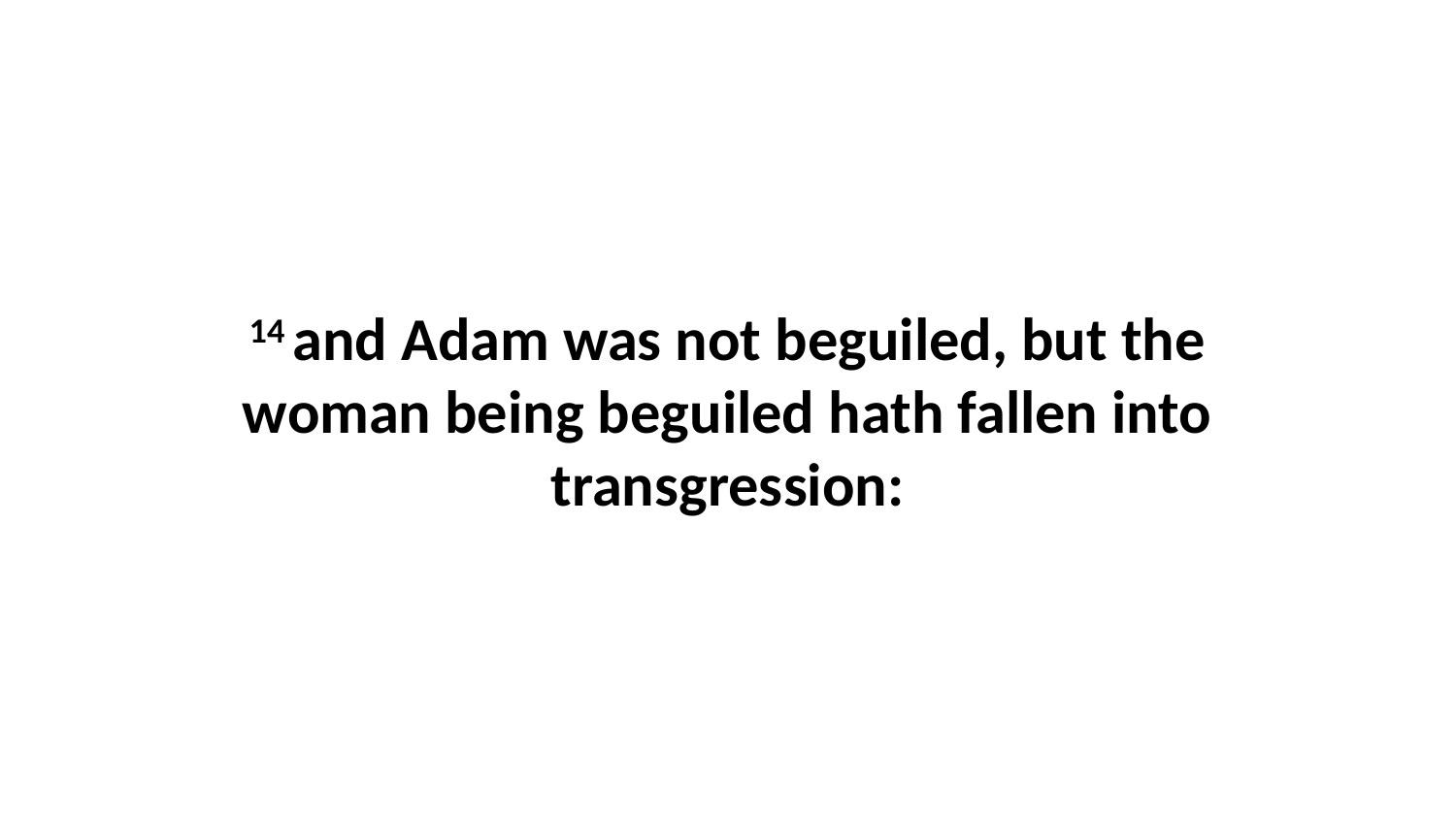

14 and Adam was not beguiled, but the woman being beguiled hath fallen into transgression: